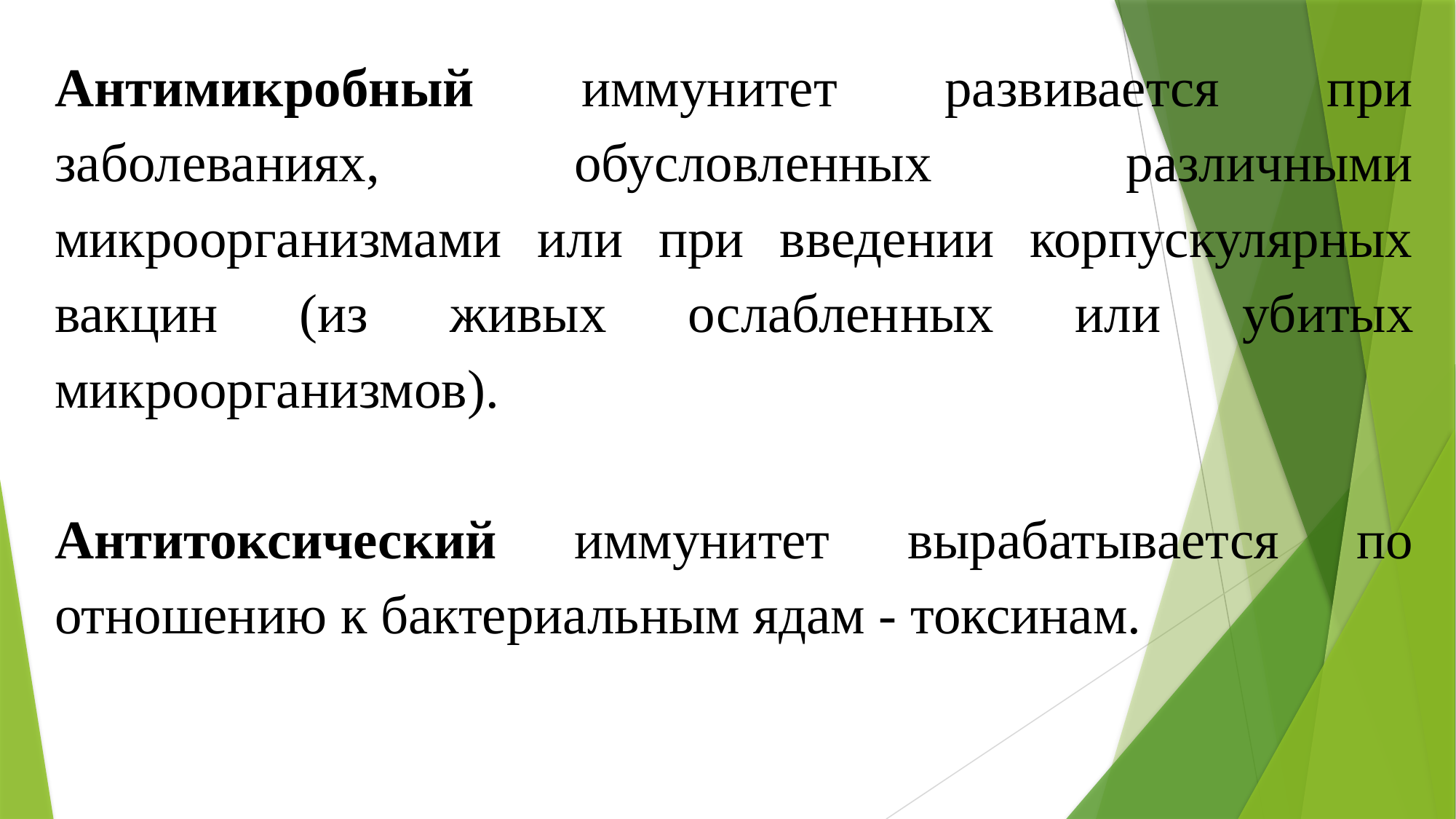

Антимикробный иммунитет развивается при заболеваниях, обусловленных различными микроорганизмами или при введении корпускулярных вакцин (из живых ослаблен­ных или убитых микроорганизмов).

Антитоксический иммунитет вырабатывается по отношению к бактериальным ядам - токсинам.